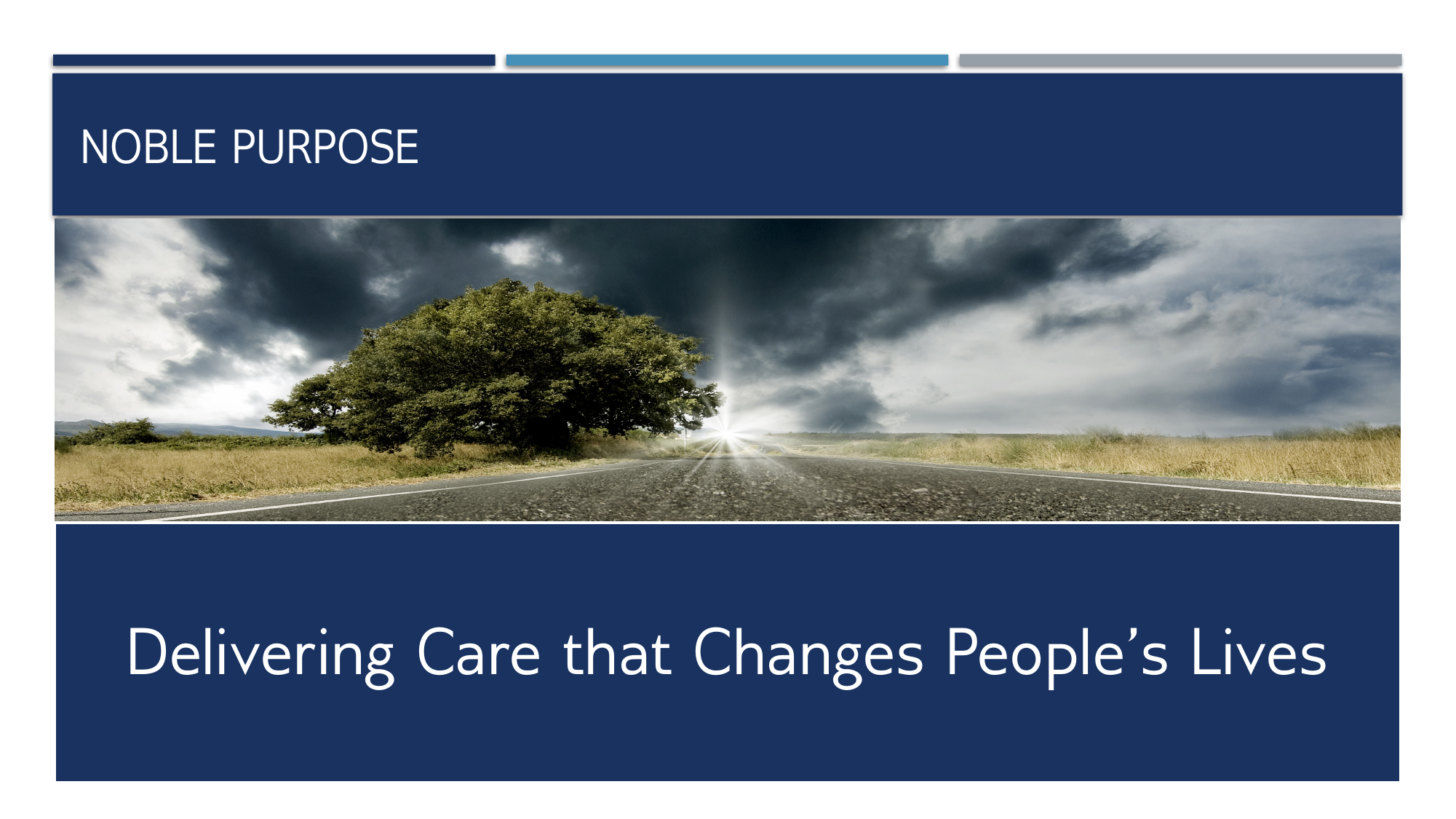

# Noble purpose
Delivering Care that Changes People’s Lives
4